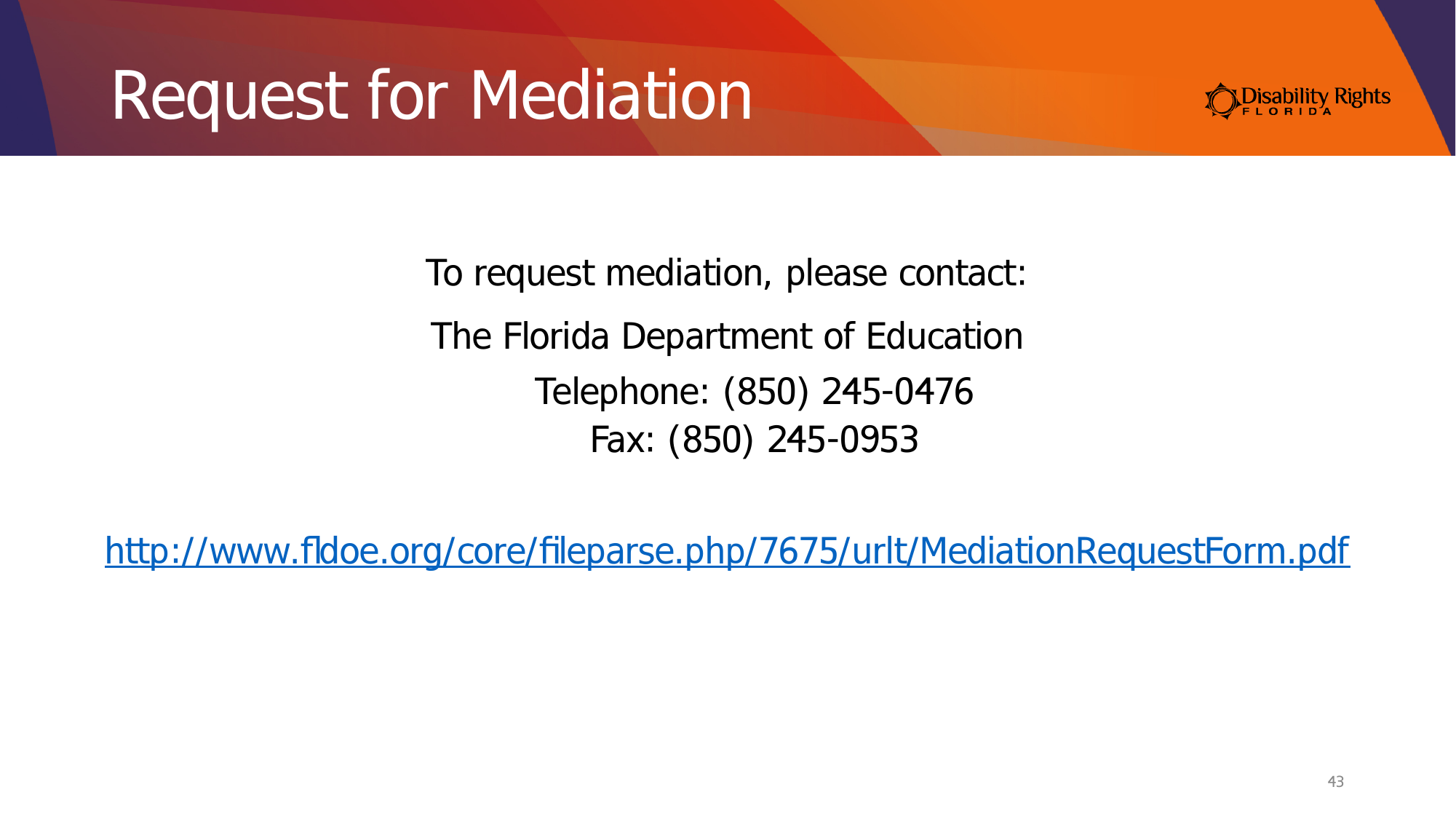

# Request for Mediation
To request mediation, please contact:
The Florida Department of Education
Telephone: (850) 245-0476
Fax: (850) 245-0953
http://www.fldoe.org/core/fileparse.php/7675/urlt/MediationRequestForm.pdf

43